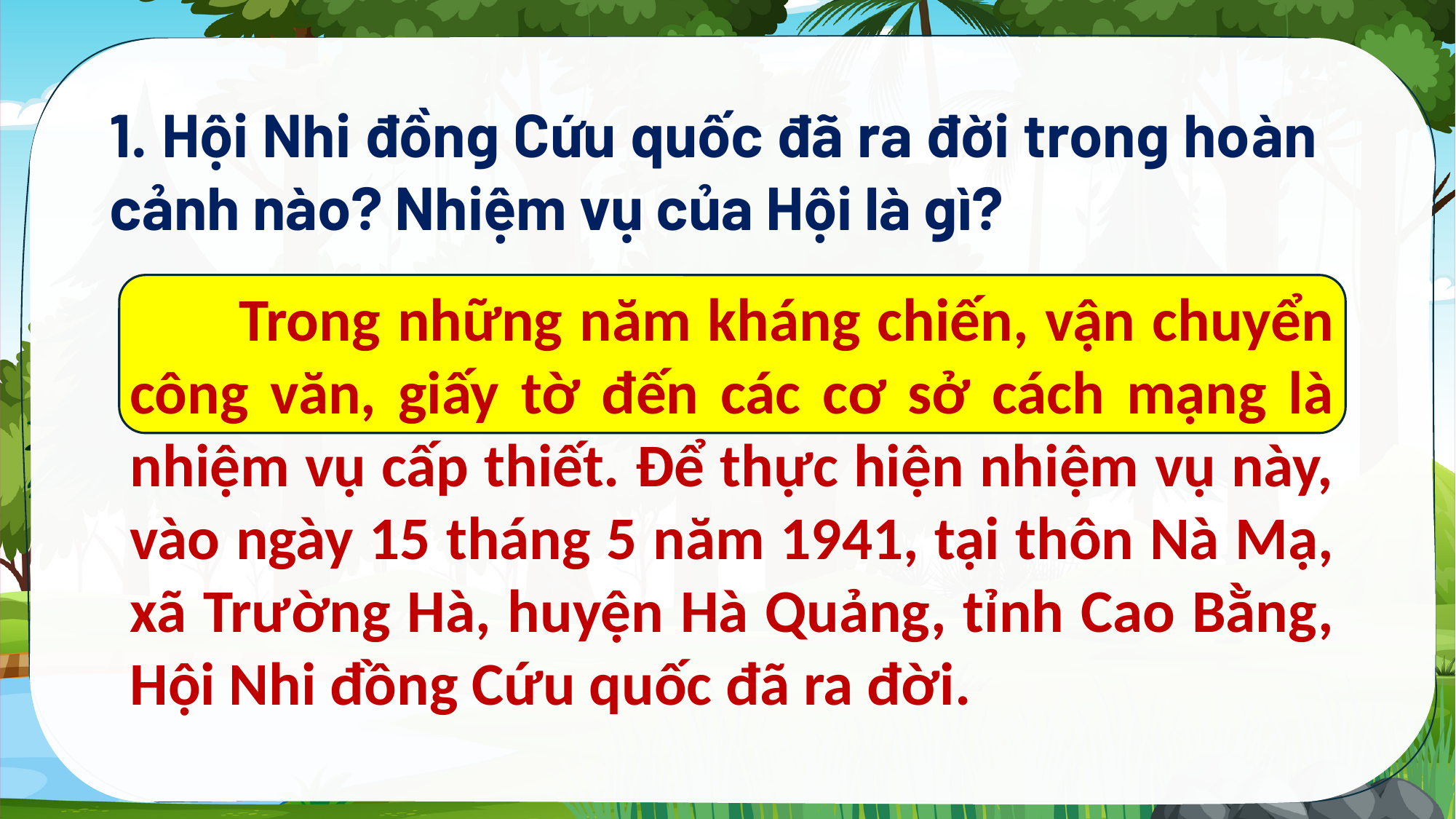

1. Hội Nhi đồng Cứu quốc đã ra đời trong hoàn cảnh nào? Nhiệm vụ của Hội là gì?

	Trong những năm kháng chiến, vận chuyển công văn, giấy tờ đến các cơ sở cách mạng là nhiệm vụ cấp thiết. Để thực hiện nhiệm vụ này, vào ngày 15 tháng 5 năm 1941, tại thôn Nà Mạ, xã Trường Hà, huyện Hà Quảng, tỉnh Cao Bằng, Hội Nhi đồng Cứu quốc đã ra đời.